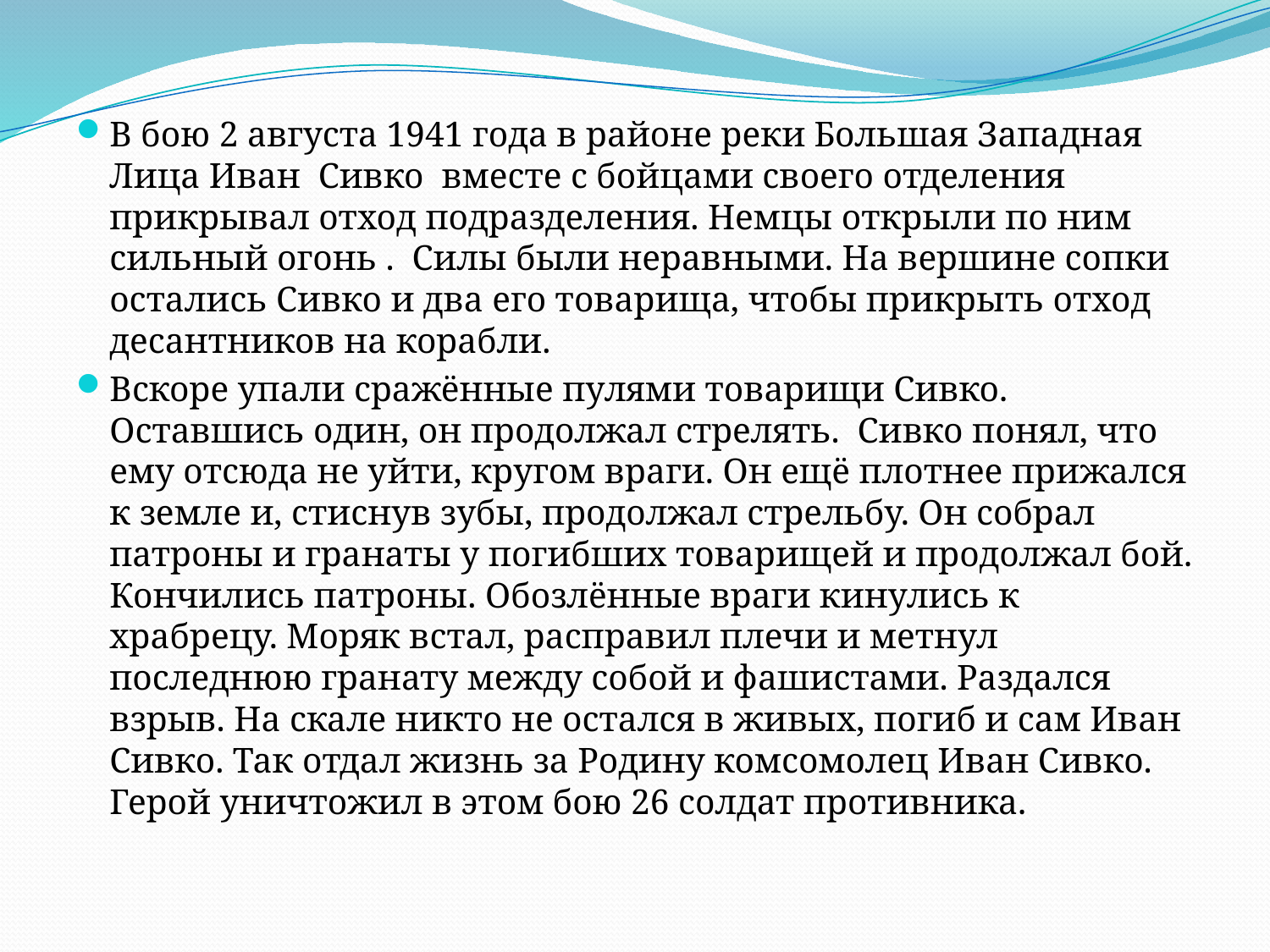

В бою 2 августа 1941 года в районе реки Большая Западная Лица Иван  Сивко  вместе с бойцами своего отделения прикрывал отход подразделения. Немцы открыли по ним сильный огонь .  Силы были неравными. На вершине сопки остались Сивко и два его товарища, чтобы прикрыть отход десантников на корабли.
Вскоре упали сражённые пулями товарищи Сивко. Оставшись один, он продолжал стрелять.  Сивко понял, что ему отсюда не уйти, кругом враги. Он ещё плотнее прижался к земле и, стиснув зубы, продолжал стрельбу. Он собрал патроны и гранаты у погибших товарищей и продолжал бой. Кончились патроны. Обозлённые враги кинулись к храбрецу. Моряк встал, расправил плечи и метнул последнюю гранату между собой и фашистами. Раздался взрыв. На скале никто не остался в живых, погиб и сам Иван Сивко. Так отдал жизнь за Родину комсомолец Иван Сивко. Герой уничтожил в этом бою 26 солдат противника.